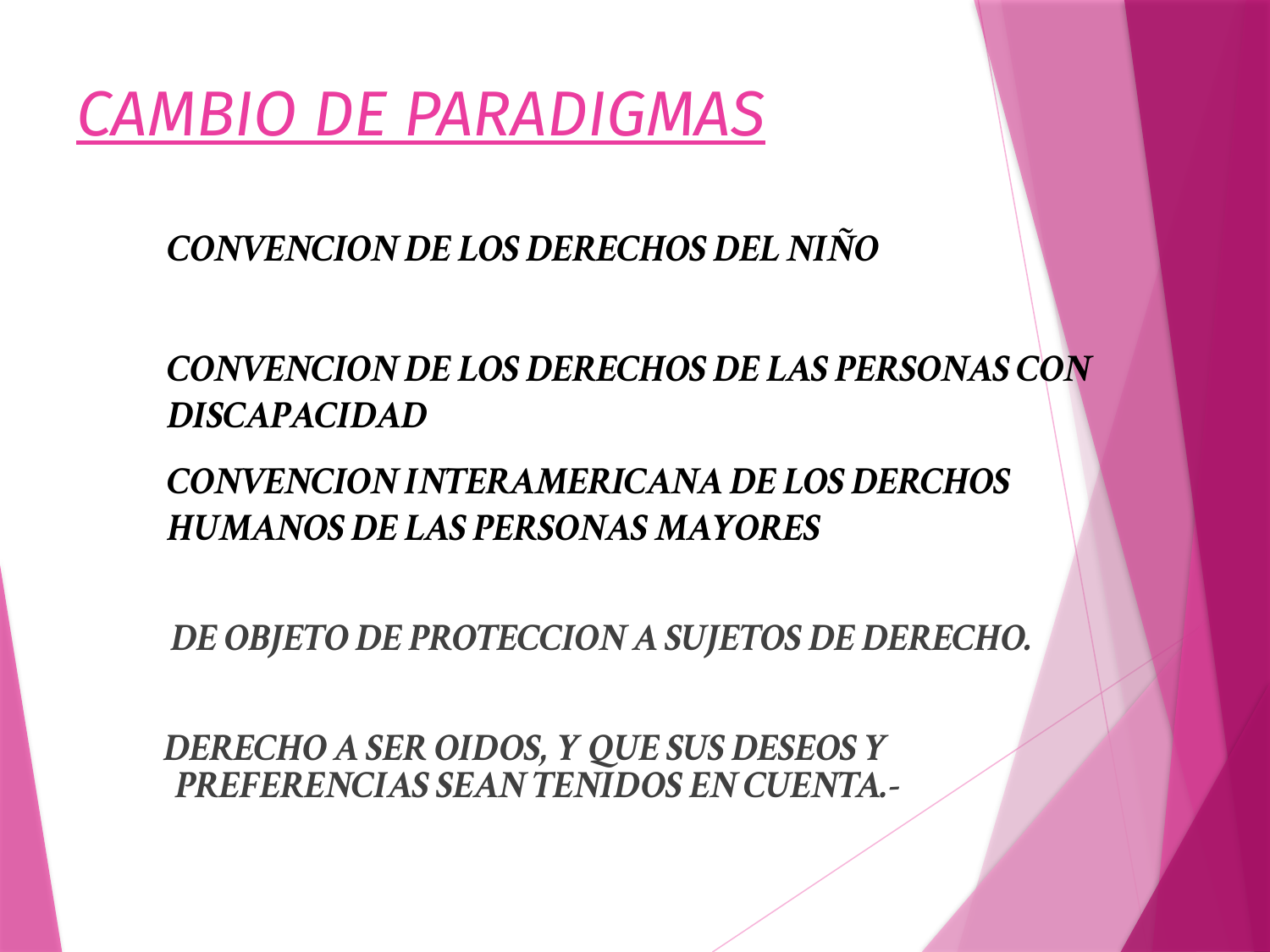

# CAMBIO DE PARADIGMAS
CONVENCION DE LOS DERECHOS DEL NIÑO
CONVENCION DE LOS DERECHOS DE LAS PERSONAS CON DISCAPACIDAD
CONVENCION INTERAMERICANA DE LOS DERCHOS HUMANOS DE LAS PERSONAS MAYORES

      DE OBJETO DE PROTECCION A SUJETOS DE DERECHO.

     DERECHO A SER OIDOS, Y QUE SUS DESEOS Y PREFERENCIAS SEAN TENIDOS EN CUENTA.-